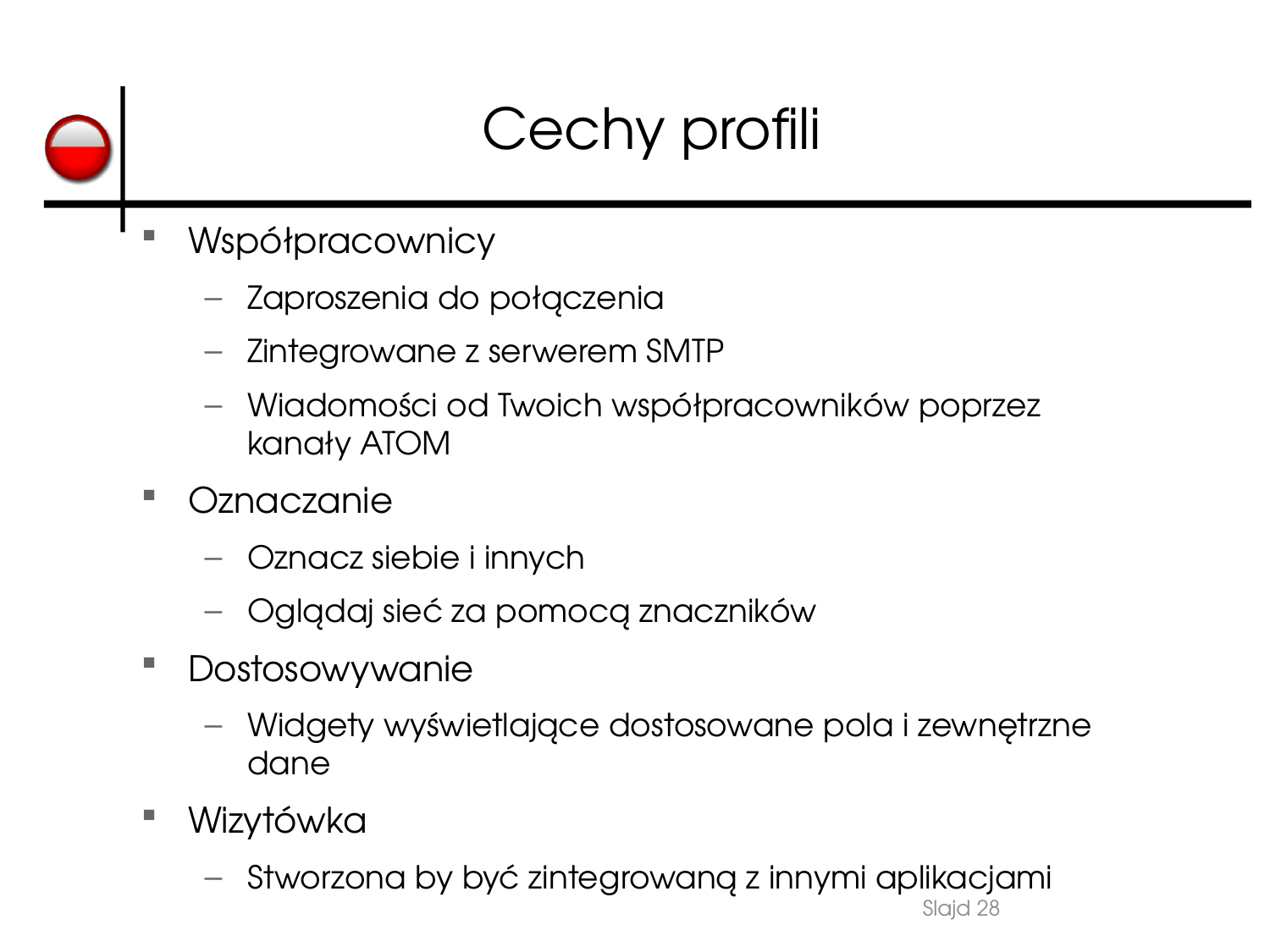

# Cechy profili
Współpracownicy
Zaproszenia do połączenia
Zintegrowane z serwerem SMTP
Wiadomości od Twoich współpracowników poprzez kanały ATOM
Oznaczanie
Oznacz siebie i innych
Oglądaj sieć za pomocą znaczników
Dostosowywanie
Widgety wyświetlające dostosowane pola i zewnętrzne dane
Wizytówka
Stworzona by być zintegrowaną z innymi aplikacjami
Slajd 28